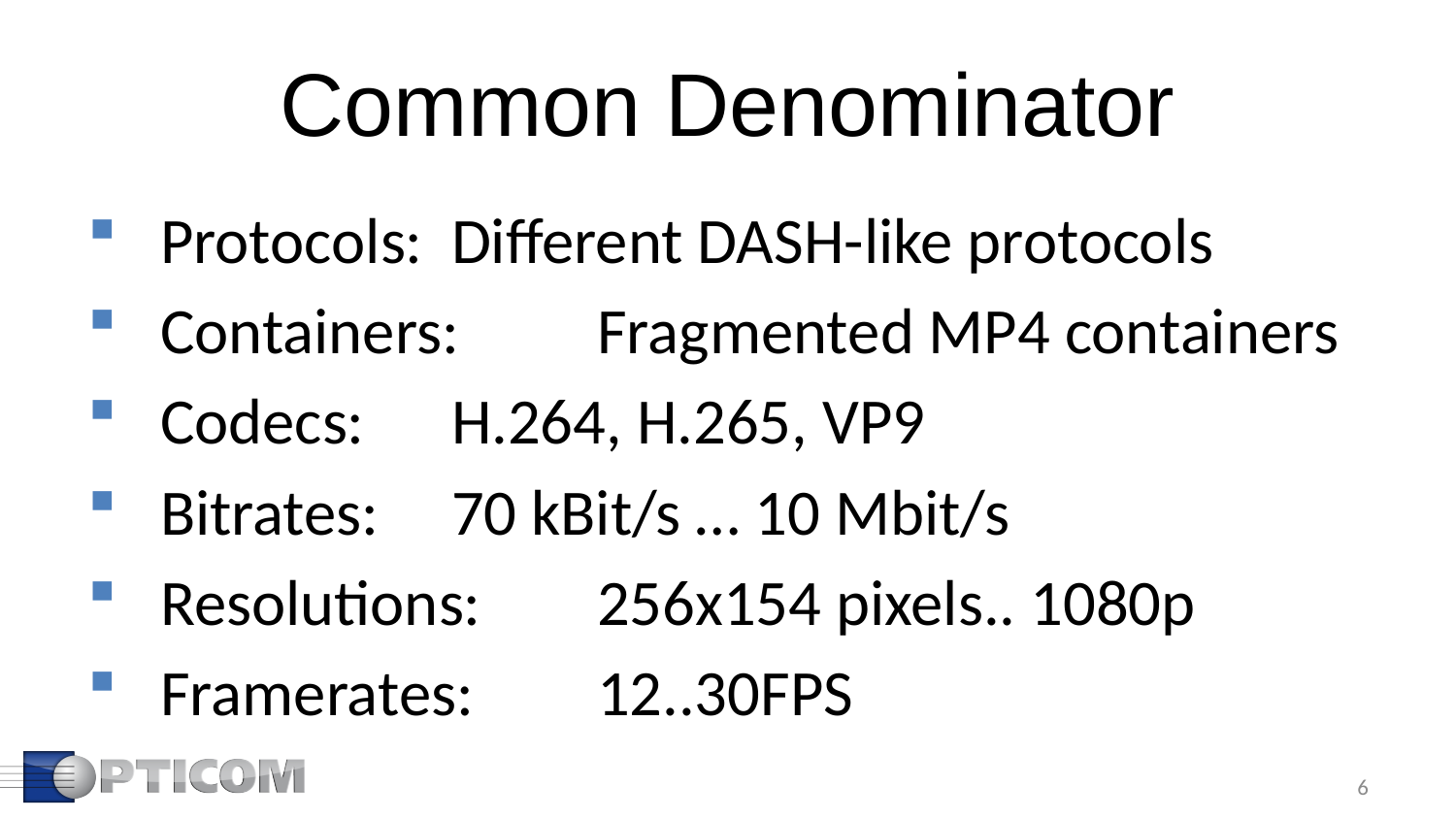

# Common Denominator
Protocols:	Different DASH-like protocols
Containers:	Fragmented MP4 containers
Codecs: 	H.264, H.265, VP9
Bitrates:	70 kBit/s … 10 Mbit/s
Resolutions:	256x154 pixels.. 1080p
Framerates:	12..30FPS
6